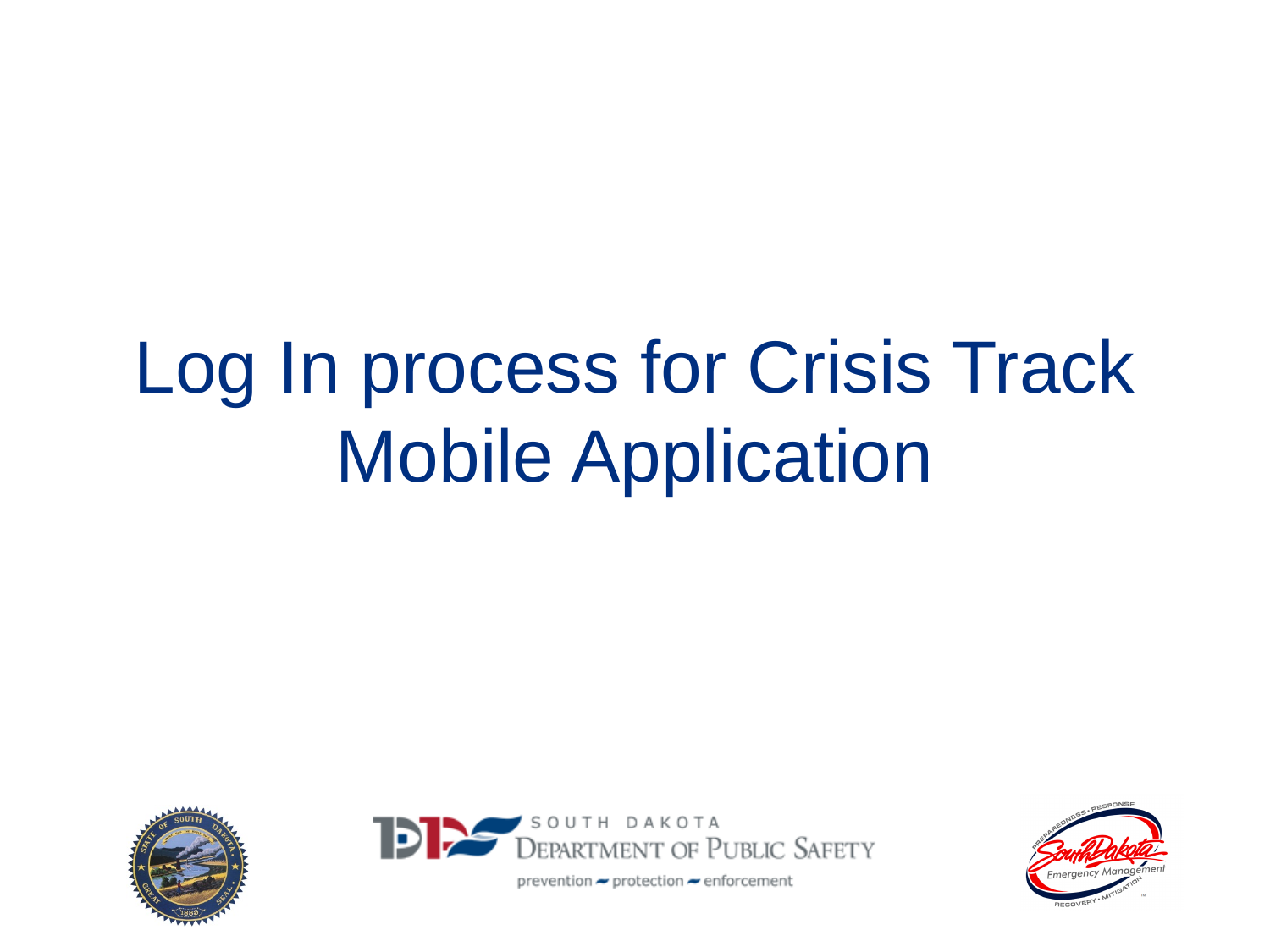

Log In process for Crisis Track Mobile Application